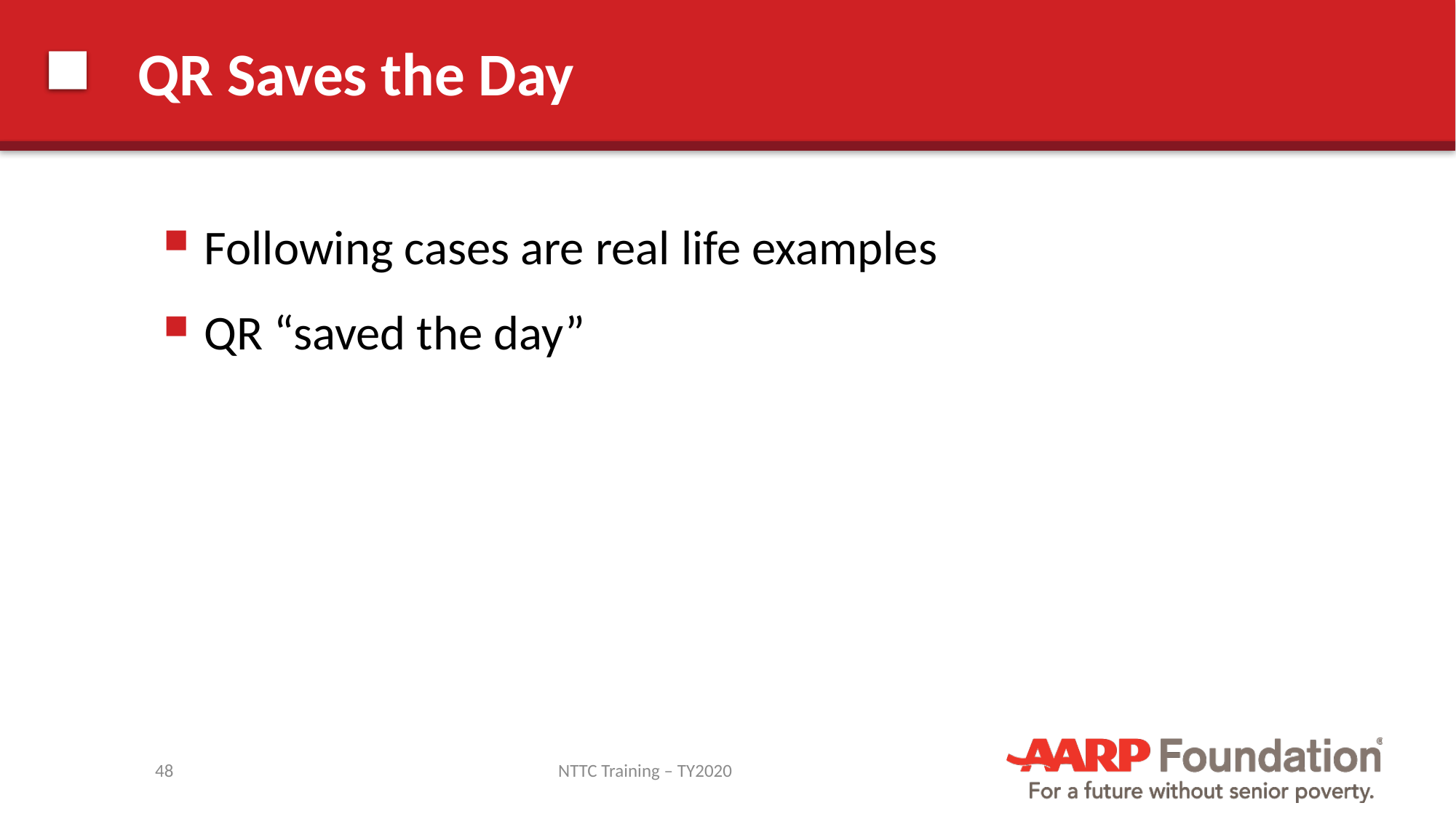

# QR Saves the Day
Following cases are real life examples
QR “saved the day”
48
NTTC Training – TY2020